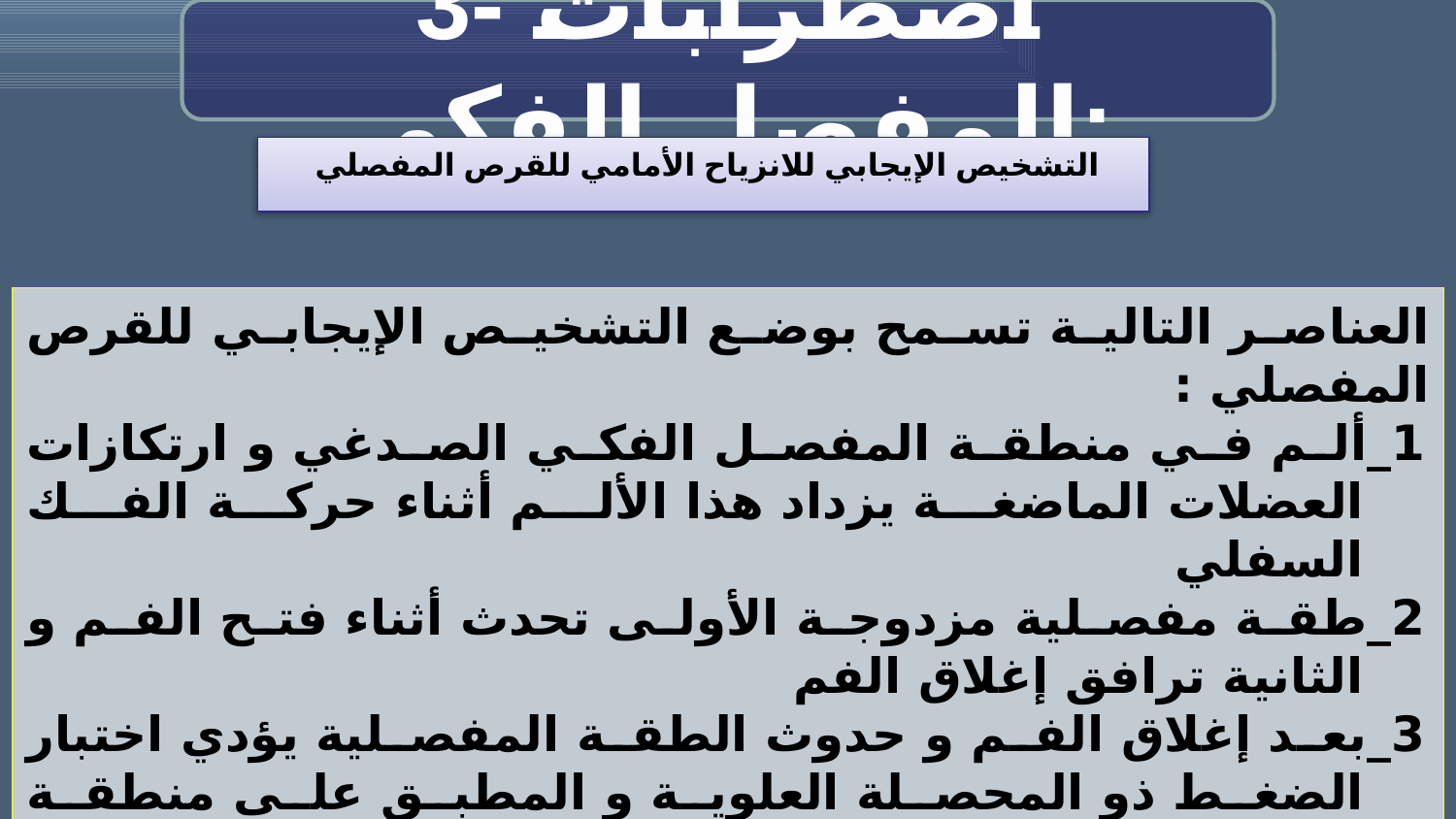

3- اضطرابات المفصل الفكي:
التشخيص الإيجابي للانزياح الأمامي للقرص المفصلي
العناصر التالية تسمح بوضع التشخيص الإيجابي للقرص المفصلي :
1_ألم في منطقة المفصل الفكي الصدغي و ارتكازات العضلات الماضغة يزداد هذا الألم أثناء حركة الفك السفلي
2_طقة مفصلية مزدوجة الأولى تحدث أثناء فتح الفم و الثانية ترافق إغلاق الفم
3_بعد إغلاق الفم و حدوث الطقة المفصلية يؤدي اختبار الضغط ذو المحصلة العلوية و المطبق على منطقة المفصل من الجانبين إلى شعور بالألم و الانزعاج ( بسبب ضغط اللقمة على الجزء الخلفي من القرص )
4_أثناء فتح الفم و بعد حدوث الطقة المفصلية لا يؤدي تطبيق اختبار الضغط إلى أي ألم